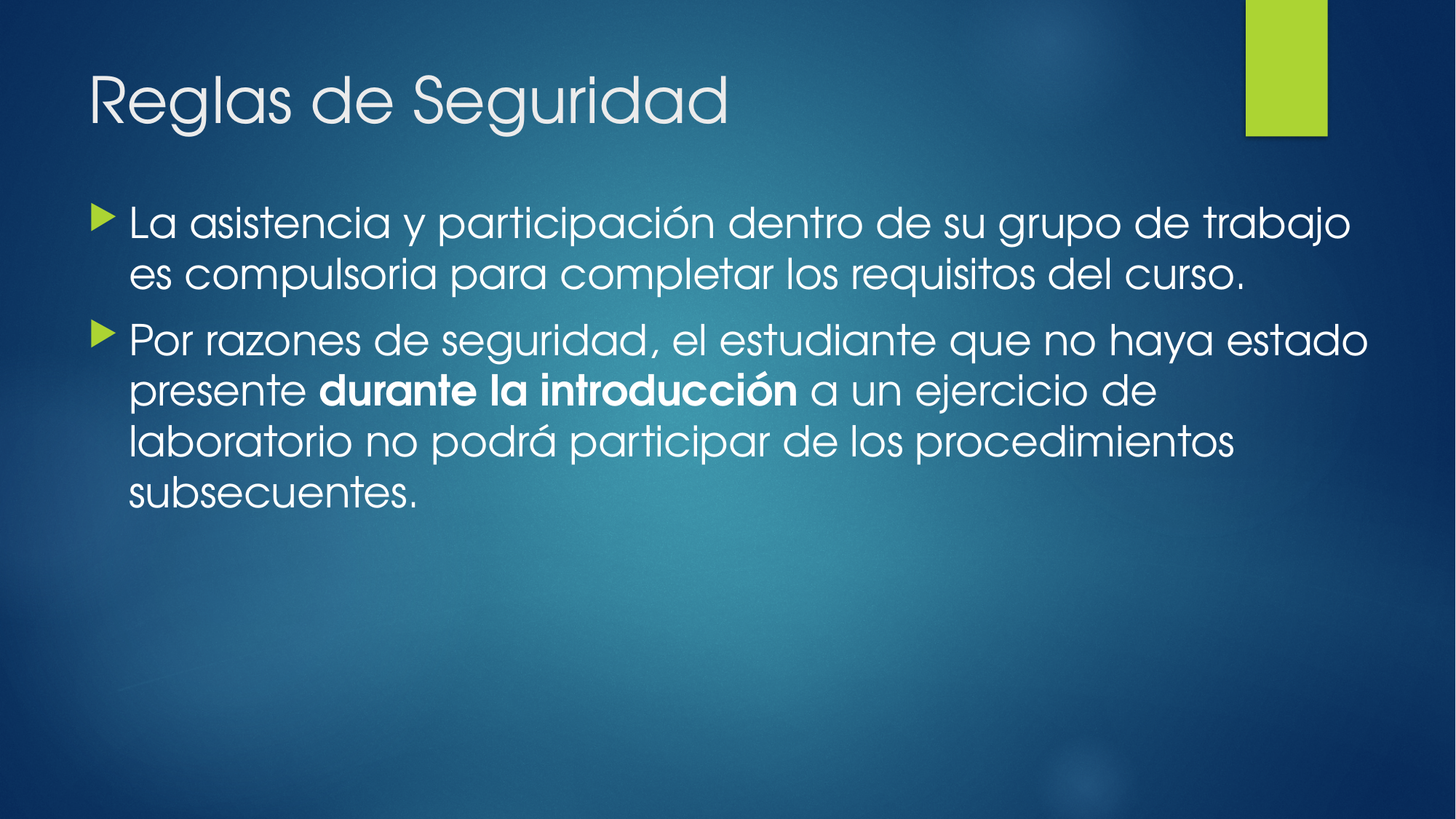

# Reglas de Seguridad
La asistencia y participación dentro de su grupo de trabajo es compulsoria para completar los requisitos del curso.
Por razones de seguridad, el estudiante que no haya estado presente durante la introducción a un ejercicio de laboratorio no podrá participar de los procedimientos subsecuentes.